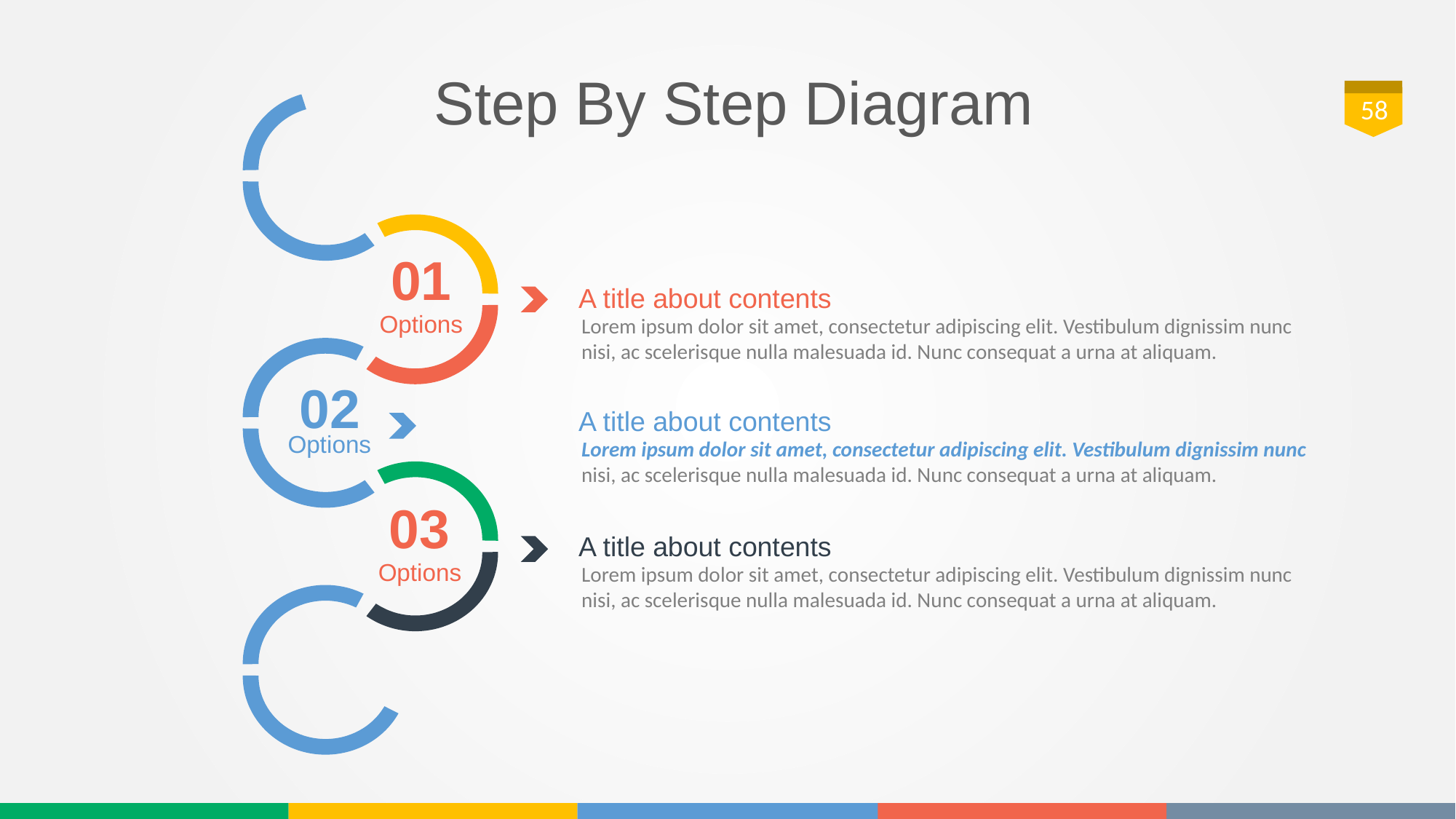

# Step By Step Diagram
58

01
Options
02

Options
03
Options
A title about contents
Lorem ipsum dolor sit amet, consectetur adipiscing elit. Vestibulum dignissim nunc nisi, ac scelerisque nulla malesuada id. Nunc consequat a urna at aliquam.

A title about contents
Lorem ipsum dolor sit amet, consectetur adipiscing elit. Vestibulum dignissim nunc nisi, ac scelerisque nulla malesuada id. Nunc consequat a urna at aliquam.
A title about contents
Lorem ipsum dolor sit amet, consectetur adipiscing elit. Vestibulum dignissim nunc nisi, ac scelerisque nulla malesuada id. Nunc consequat a urna at aliquam.